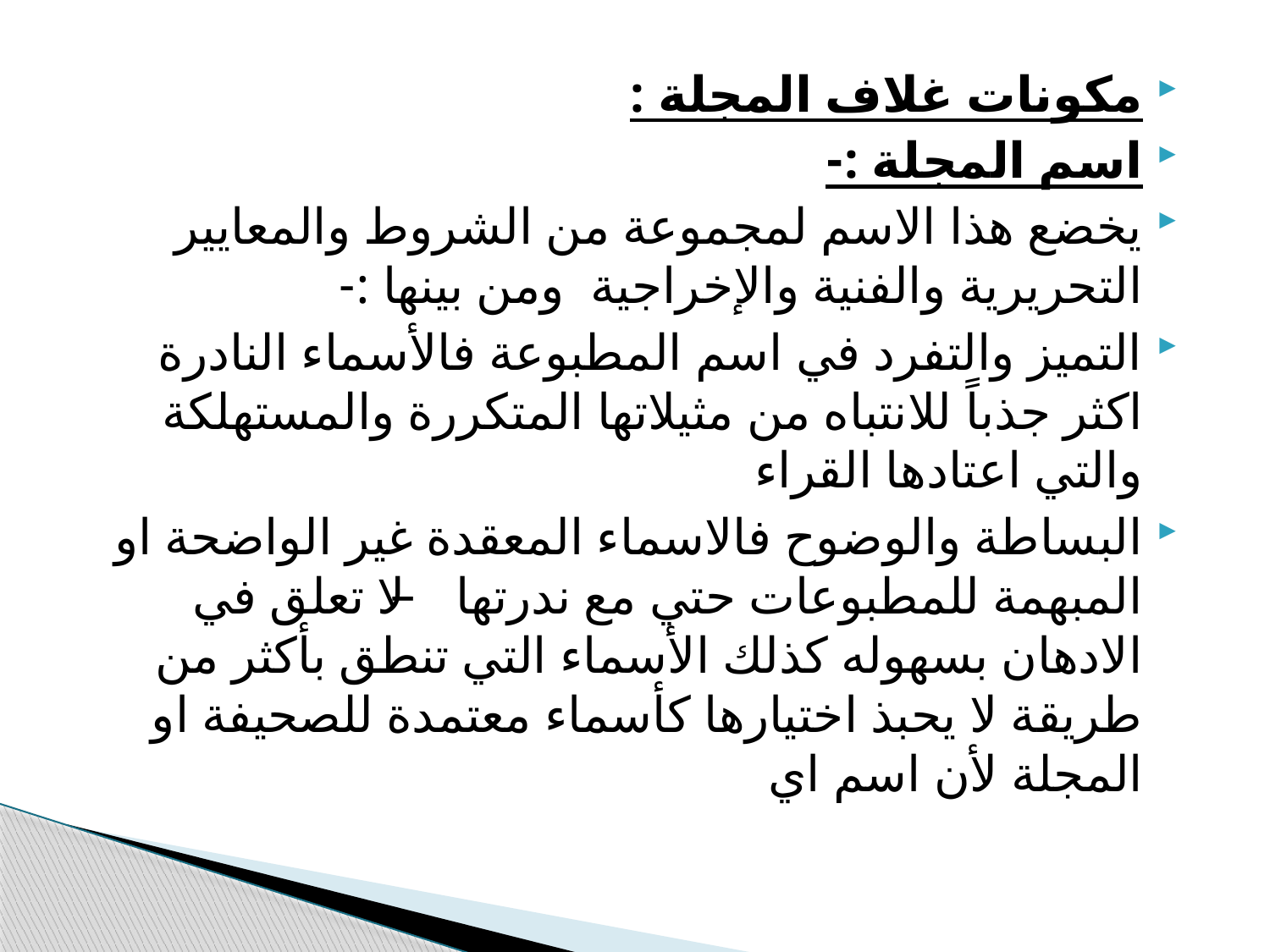

مكونات غلاف المجلة :
اسم المجلة :-
يخضع هذا الاسم لمجموعة من الشروط والمعايير التحريرية والفنية والإخراجية  ومن بينها :-
التميز والتفرد في اسم المطبوعة فالأسماء النادرة اكثر جذباً للانتباه من مثيلاتها المتكررة والمستهلكة والتي اعتادها القراء
البساطة والوضوح فالاسماء المعقدة غير الواضحة او المبهمة للمطبوعات حتي مع ندرتها – لا تعلق في الادهان بسهوله كذلك الأسماء التي تنطق بأكثر من طريقة لا يحبذ اختيارها كأسماء معتمدة للصحيفة او المجلة لأن اسم اي